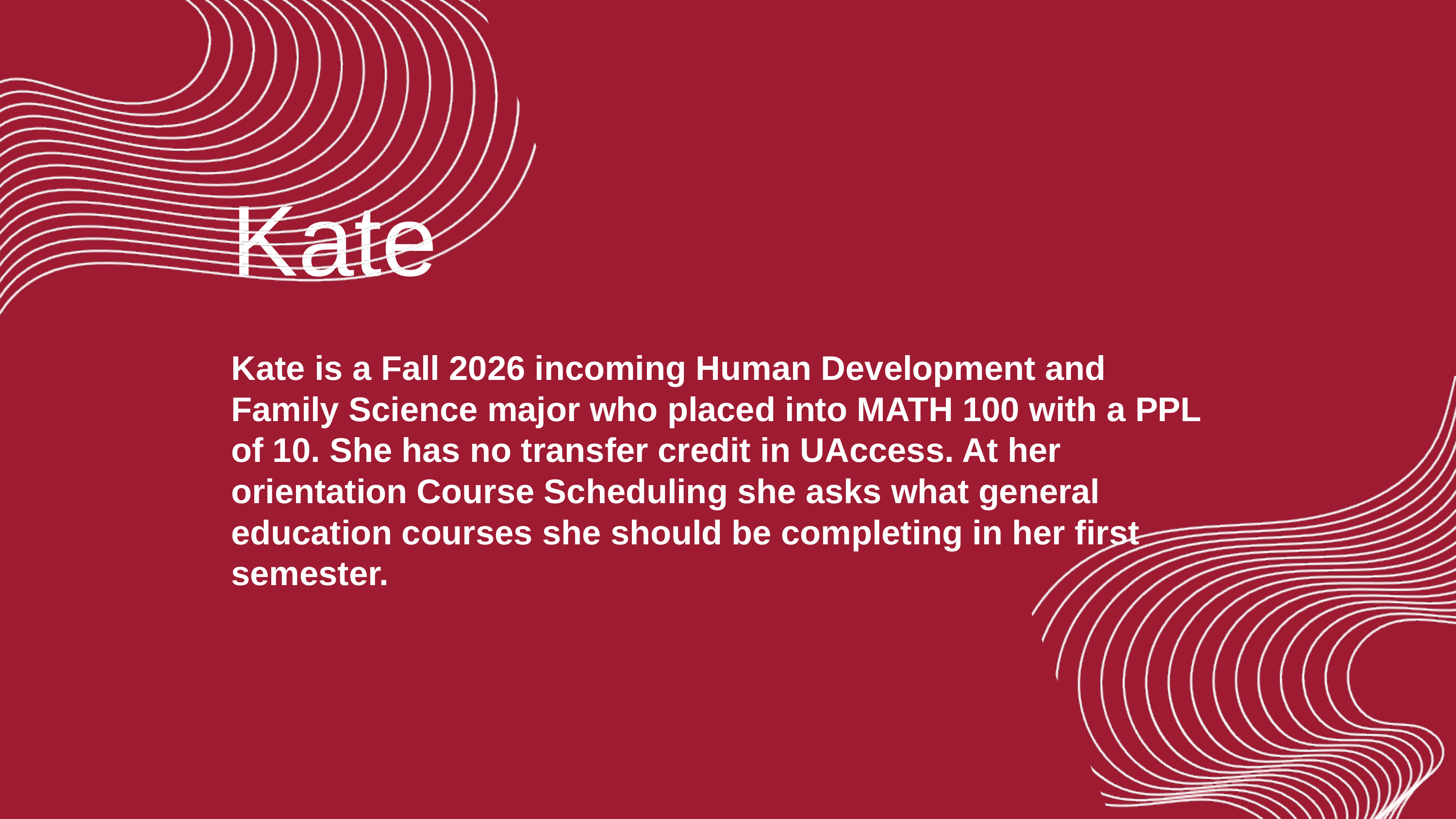

Kate
Kate is a Fall 2026 incoming Human Development and Family Science major who placed into MATH 100 with a PPL of 10. She has no transfer credit in UAccess. At her orientation Course Scheduling she asks what general education courses she should be completing in her first semester.